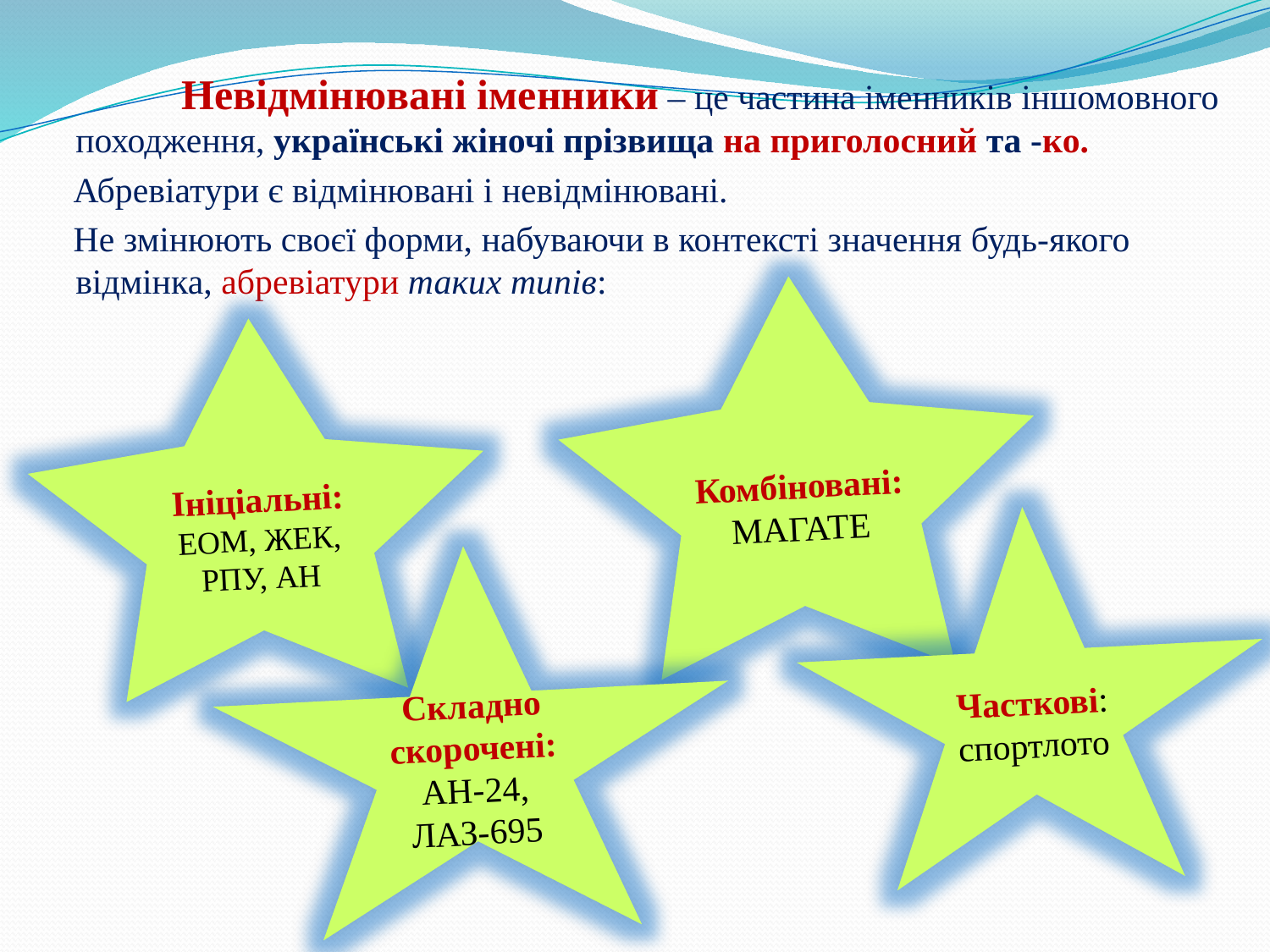

Невідмінювані іменники – це частина іменників іншомовного походження, українські жіночі прізвища на приголосний та -ко.
    Абревіатури є відмінювані і невідмінювані.
    Не змінюють своєї форми, набуваючи в контексті значення будь-якого відмінка, абревіатури таких типів:

Комбіновані: МАГАТЕ
Ініціальні:
ЕОМ, ЖЕК, РПУ, АН
Часткові:
спортлото
Складно скорочені: АН-24, ЛАЗ-695